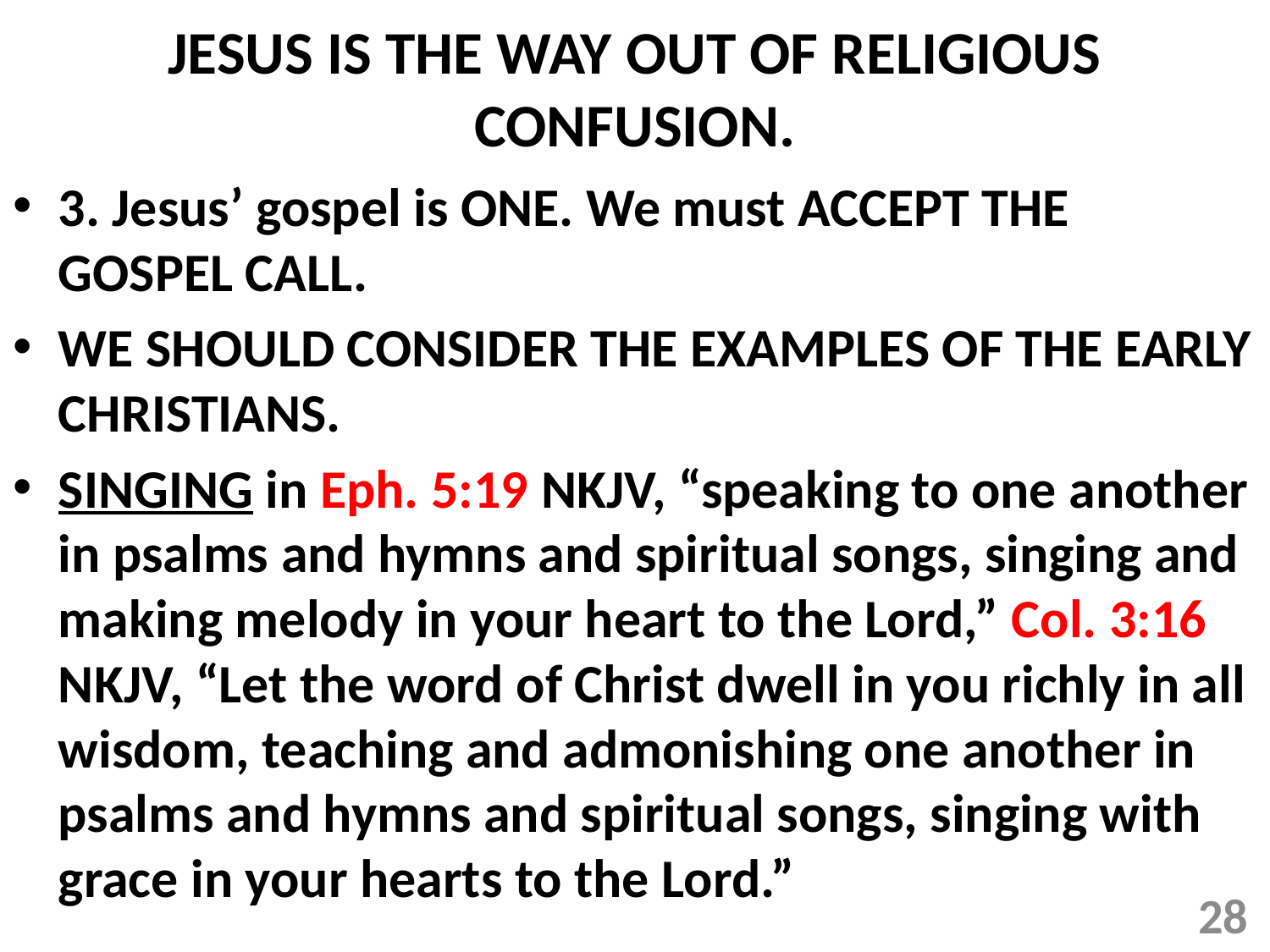

# JESUS IS THE WAY OUT OF RELIGIOUS CONFUSION.
3. Jesus’ gospel is ONE. We must ACCEPT THE GOSPEL CALL.
WE SHOULD CONSIDER THE EXAMPLES OF THE EARLY CHRISTIANS.
SINGING in Eph. 5:19 NKJV, “speaking to one another in psalms and hymns and spiritual songs, singing and making melody in your heart to the Lord,” Col. 3:16 NKJV, “Let the word of Christ dwell in you richly in all wisdom, teaching and admonishing one another in psalms and hymns and spiritual songs, singing with grace in your hearts to the Lord.”

28